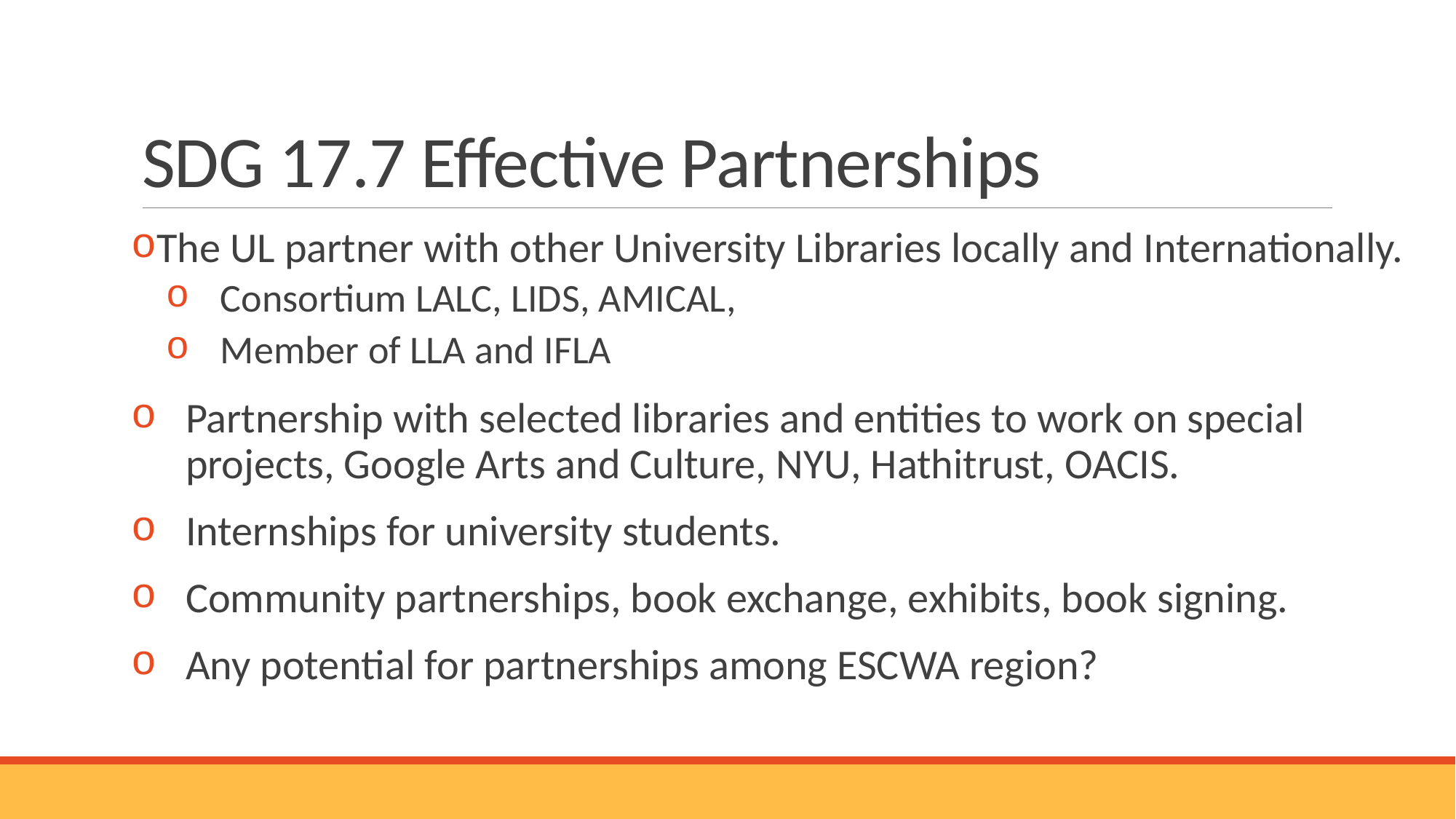

# SDG 17.7 Effective Partnerships
The UL partner with other University Libraries locally and Internationally.
Consortium LALC, LIDS, AMICAL,
Member of LLA and IFLA
Partnership with selected libraries and entities to work on special projects, Google Arts and Culture, NYU, Hathitrust, OACIS.
Internships for university students.
Community partnerships, book exchange, exhibits, book signing.
Any potential for partnerships among ESCWA region?